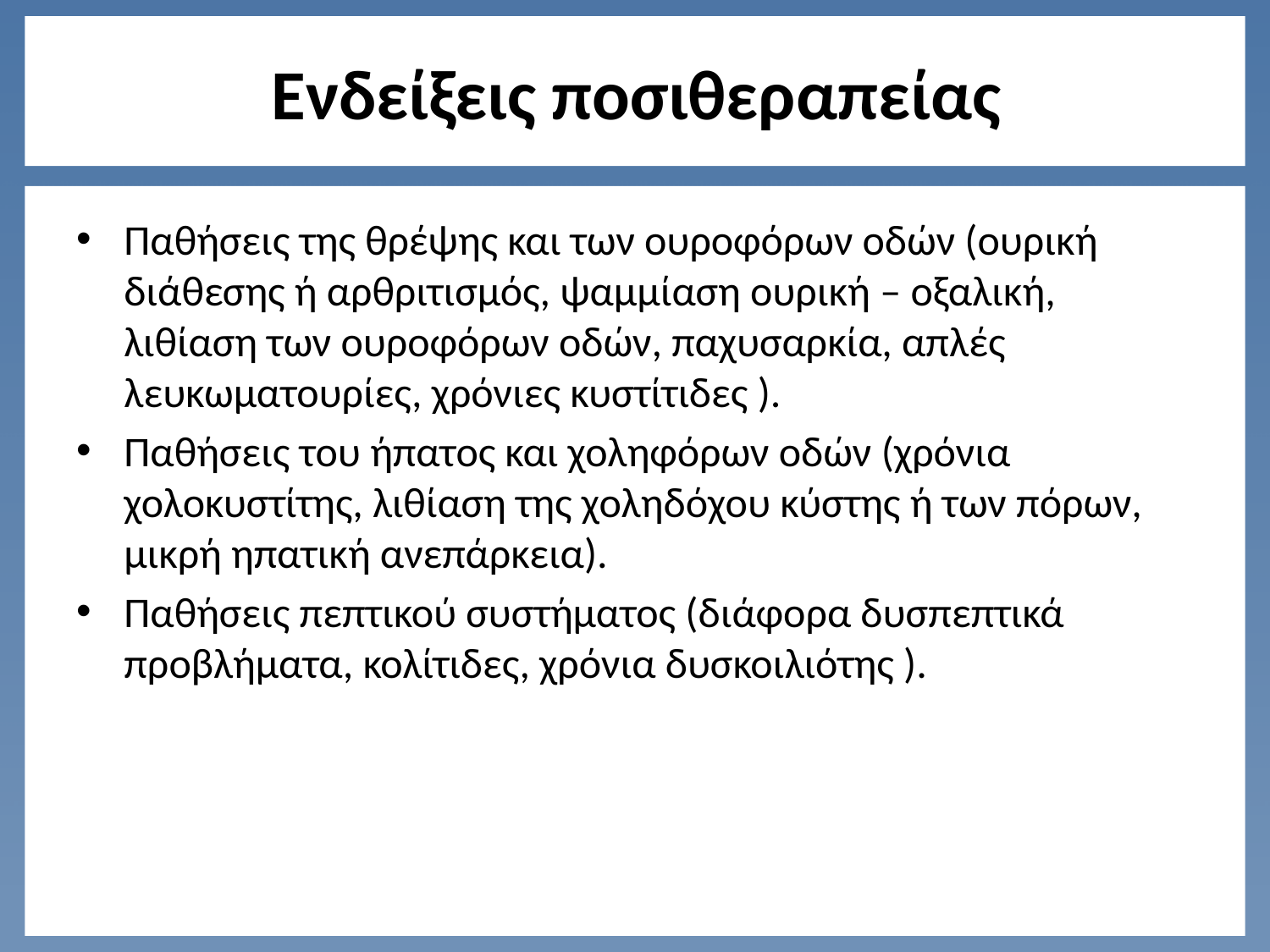

# Ενδείξεις ποσιθεραπείας
Παθήσεις της θρέψης και των ουροφόρων οδών (ουρική διάθεσης ή αρθριτισμός, ψαμμίαση ουρική – οξαλική, λιθίαση των ουροφόρων οδών, παχυσαρκία, απλές λευκωματουρίες, χρόνιες κυστίτιδες ).
Παθήσεις του ήπατος και χοληφόρων οδών (χρόνια χολοκυστίτης, λιθίαση της χοληδόχου κύστης ή των πόρων, μικρή ηπατική ανεπάρκεια).
Παθήσεις πεπτικού συστήματος (διάφορα δυσπεπτικά προβλήματα, κολίτιδες, χρόνια δυσκοιλιότης ).